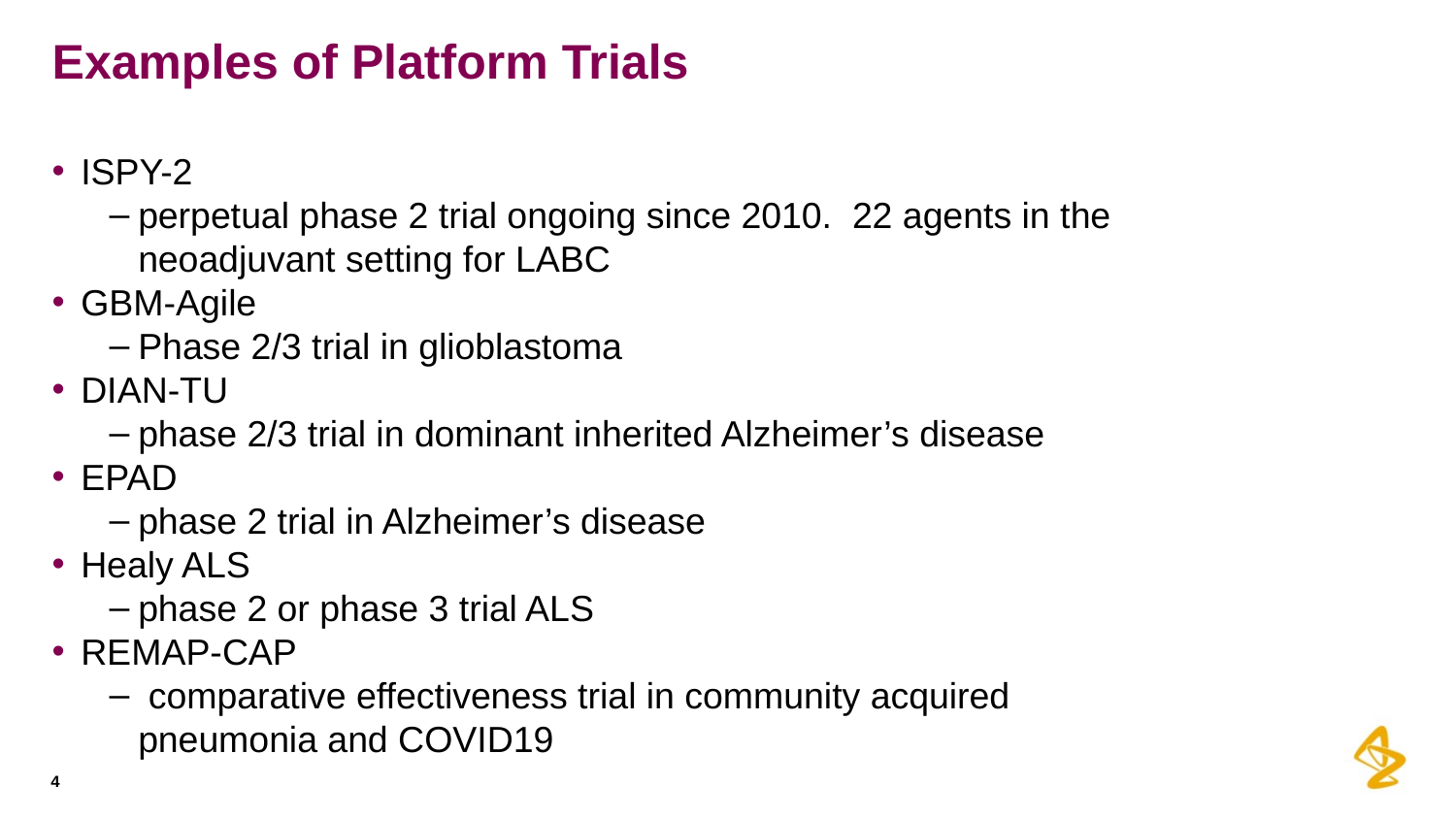

# Examples of Platform Trials
ISPY-2
perpetual phase 2 trial ongoing since 2010.  22 agents in the neoadjuvant setting for LABC
GBM-Agile
Phase 2/3 trial in glioblastoma
DIAN-TU
phase 2/3 trial in dominant inherited Alzheimer’s disease
EPAD
phase 2 trial in Alzheimer’s disease
Healy ALS
phase 2 or phase 3 trial ALS
REMAP-CAP
 comparative effectiveness trial in community acquired pneumonia and COVID19
4